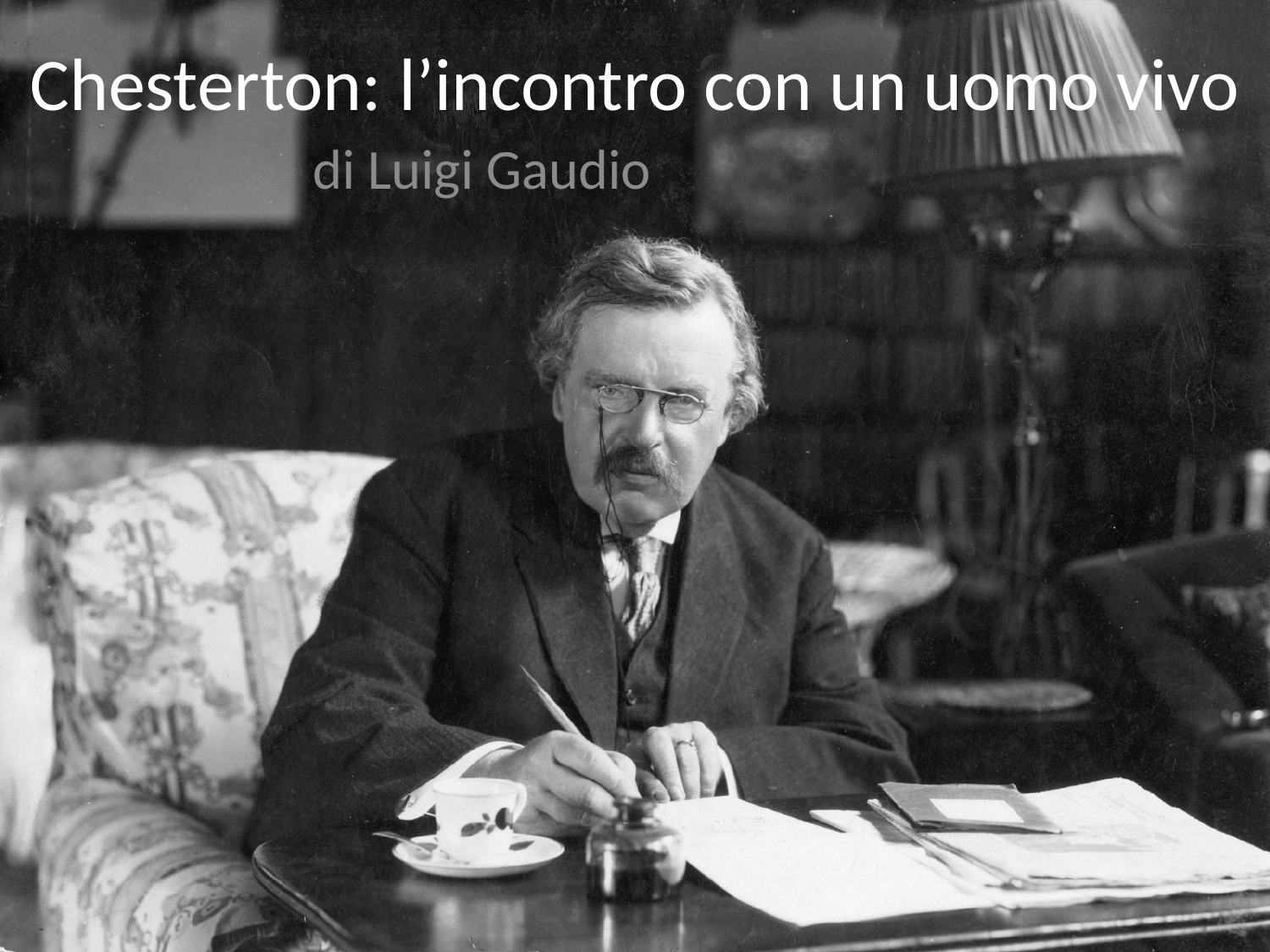

# Chesterton: l’incontro con un uomo vivo
di Luigi Gaudio